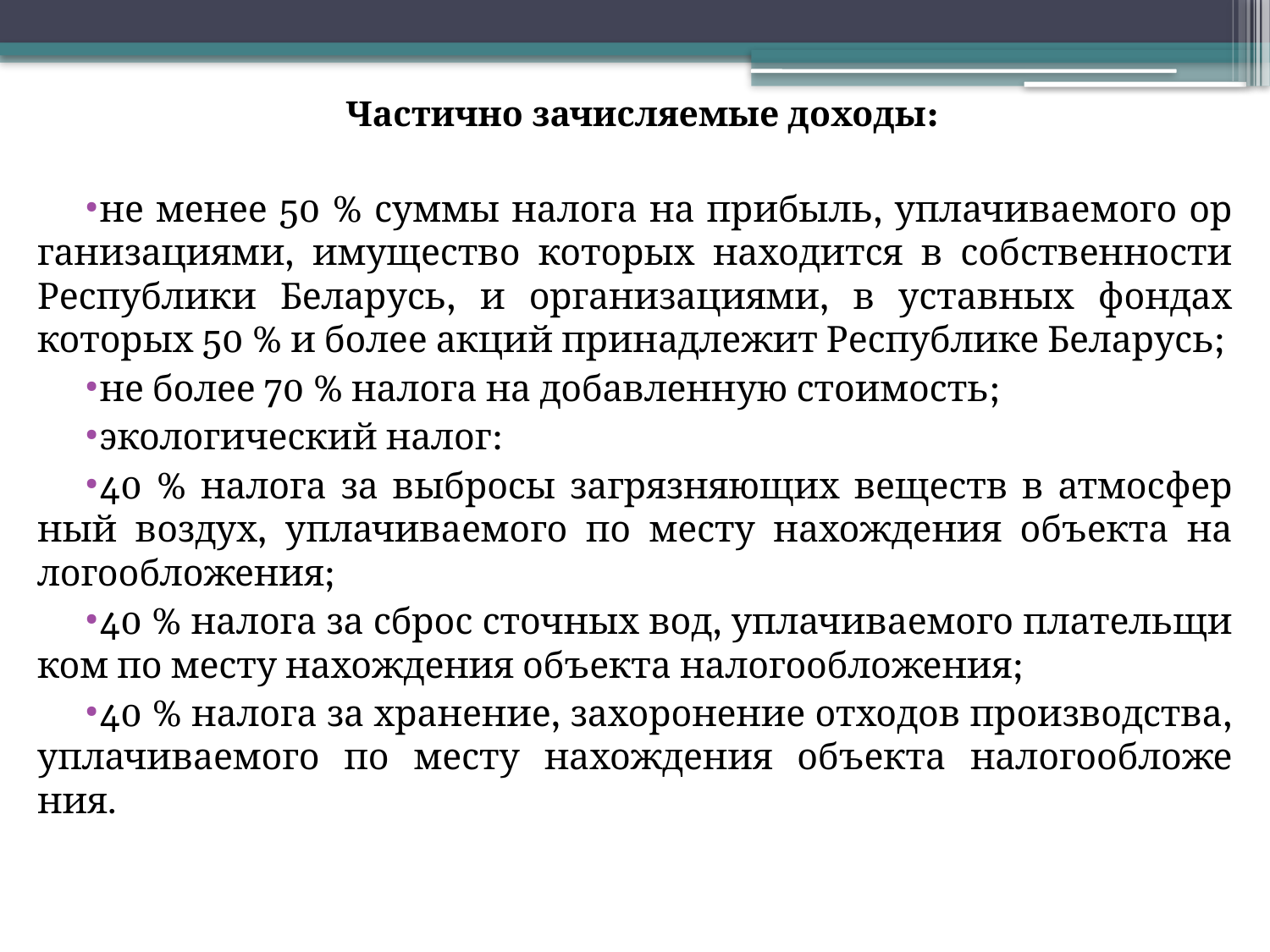

Частично зачисляемые доходы:

не менее 50 % суммы налога на прибыль, уплачиваемого ор­ганизациями, имущество которых находится в собственности Рес­публики Беларусь, и организациями, в уставных фондах которых 50 % и более акций принадлежит Республике Беларусь;
не более 70 % налога на добавленную стоимость;
экологический налог:
40 % налога за выбросы загрязняющих веществ в атмосфер­ный воздух, уплачиваемого по месту нахождения объекта на­логообложения;
40 % налога за сброс сточных вод, уплачиваемого плательщи­ком по месту нахождения объекта налогообложения;
40 % налога за хранение, захоронение отходов производства, уплачиваемого по месту нахождения объекта налогообложе­ния.